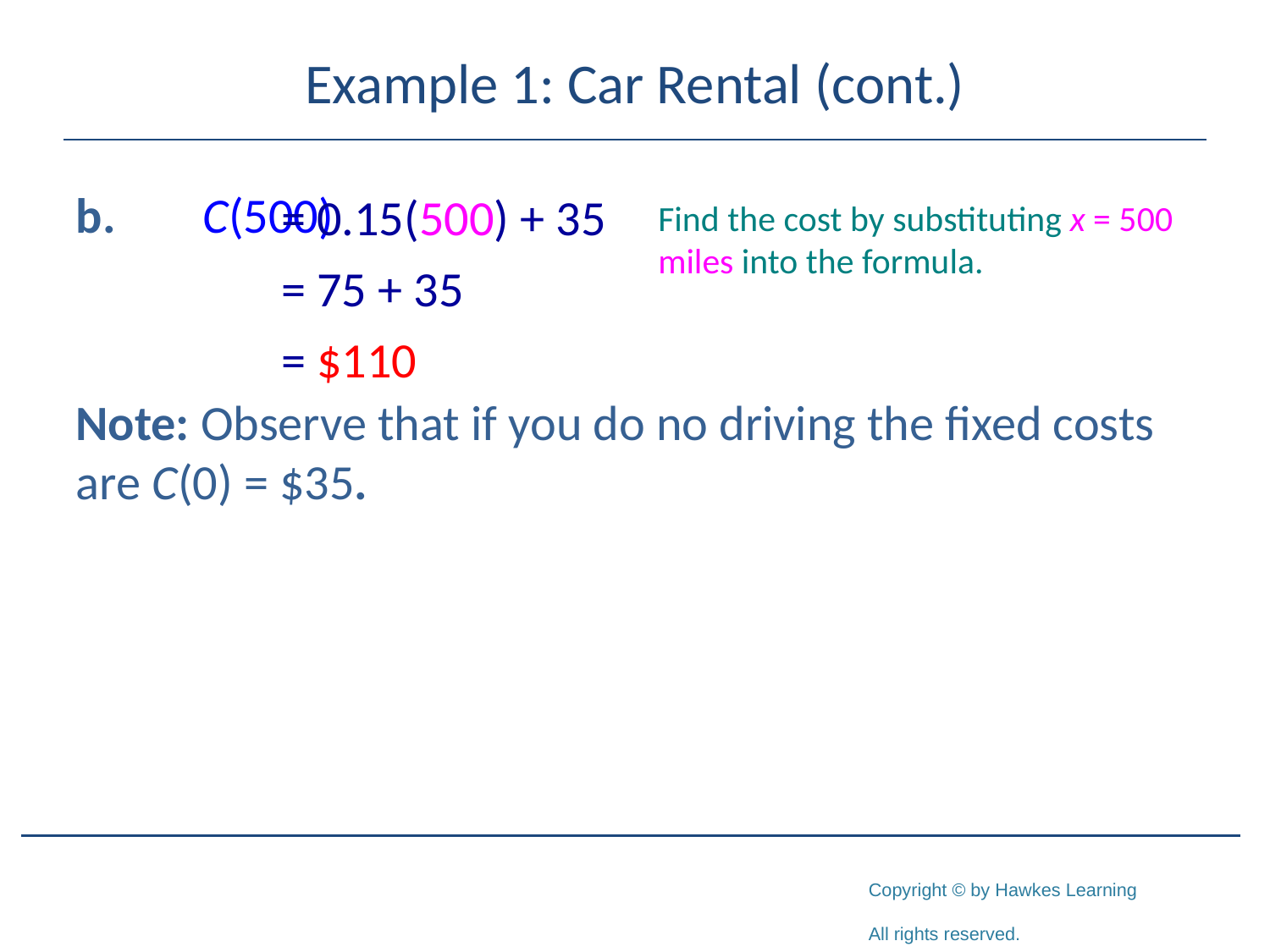

# Example 1: Car Rental (cont.)
b.	C(500)

Note: Observe that if you do no driving the fixed costs are C(0) = $35.
= 0.15(500) + 35
= 75 + 35
= $110
Find the cost by substituting x = 500 miles into the formula.